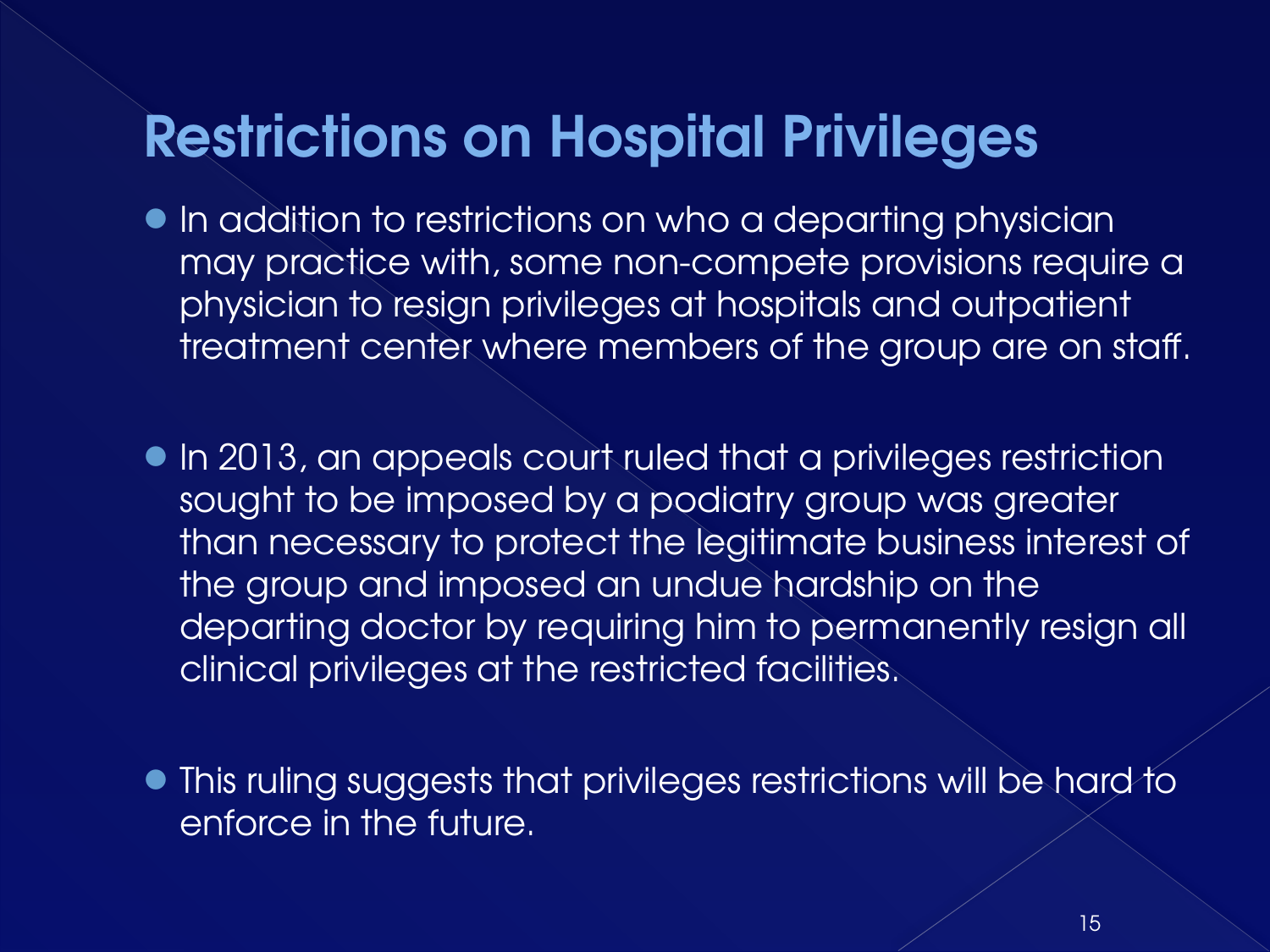

# Restrictions on Hospital Privileges
In addition to restrictions on who a departing physician may practice with, some non-compete provisions require a physician to resign privileges at hospitals and outpatient treatment center where members of the group are on staff.

In 2013, an appeals court ruled that a privileges restriction sought to be imposed by a podiatry group was greater than necessary to protect the legitimate business interest of the group and imposed an undue hardship on the departing doctor by requiring him to permanently resign all clinical privileges at the restricted facilities.

This ruling suggests that privileges restrictions will be hard to enforce in the future.

15